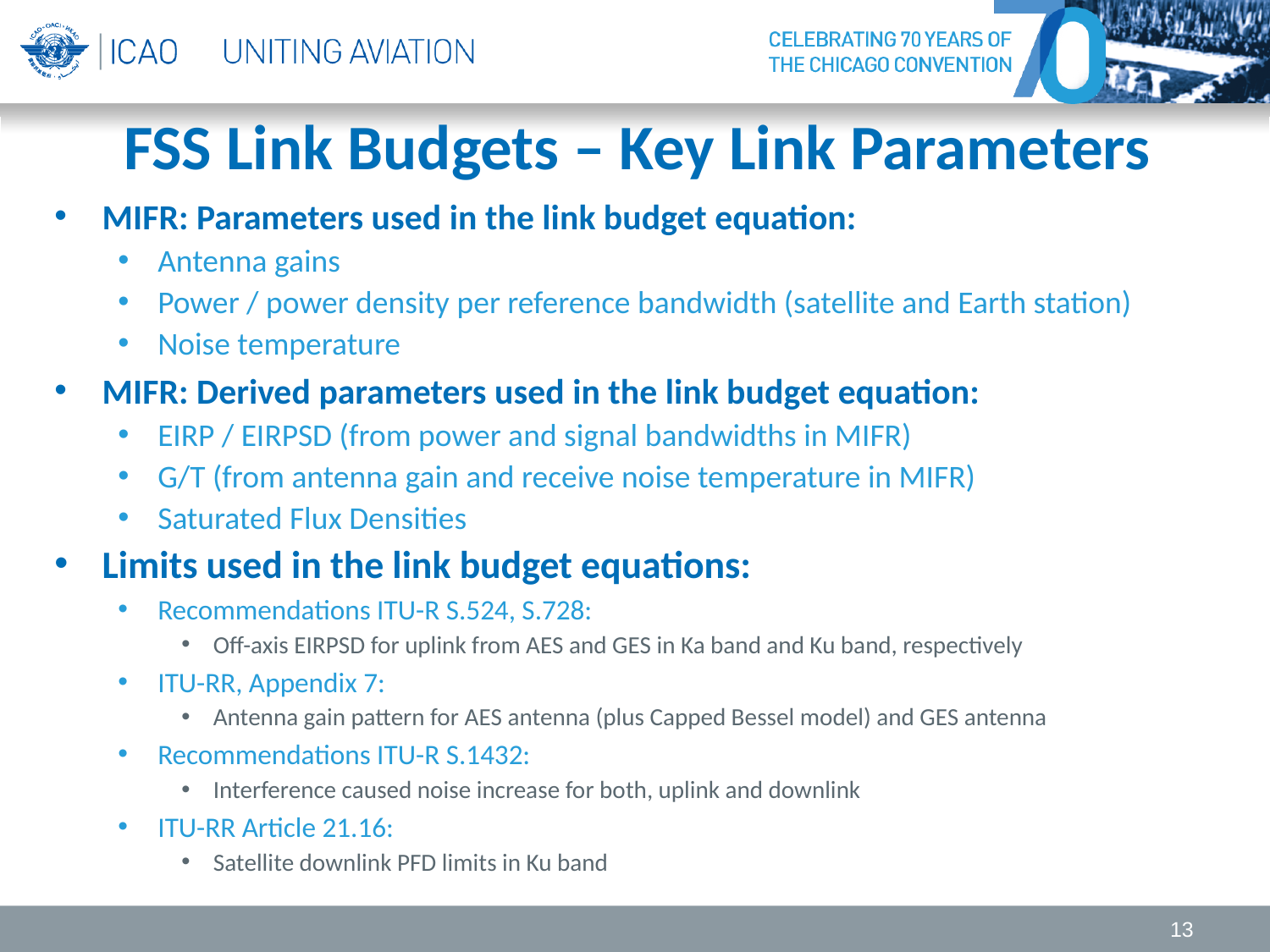

# FSS Link Budgets – Key Link Parameters
MIFR: Parameters used in the link budget equation:
Antenna gains
Power / power density per reference bandwidth (satellite and Earth station)
Noise temperature
MIFR: Derived parameters used in the link budget equation:
EIRP / EIRPSD (from power and signal bandwidths in MIFR)
G/T (from antenna gain and receive noise temperature in MIFR)
Saturated Flux Densities
Limits used in the link budget equations:
Recommendations ITU-R S.524, S.728:
Off-axis EIRPSD for uplink from AES and GES in Ka band and Ku band, respectively
ITU-RR, Appendix 7:
Antenna gain pattern for AES antenna (plus Capped Bessel model) and GES antenna
Recommendations ITU-R S.1432:
Interference caused noise increase for both, uplink and downlink
ITU-RR Article 21.16:
Satellite downlink PFD limits in Ku band
13